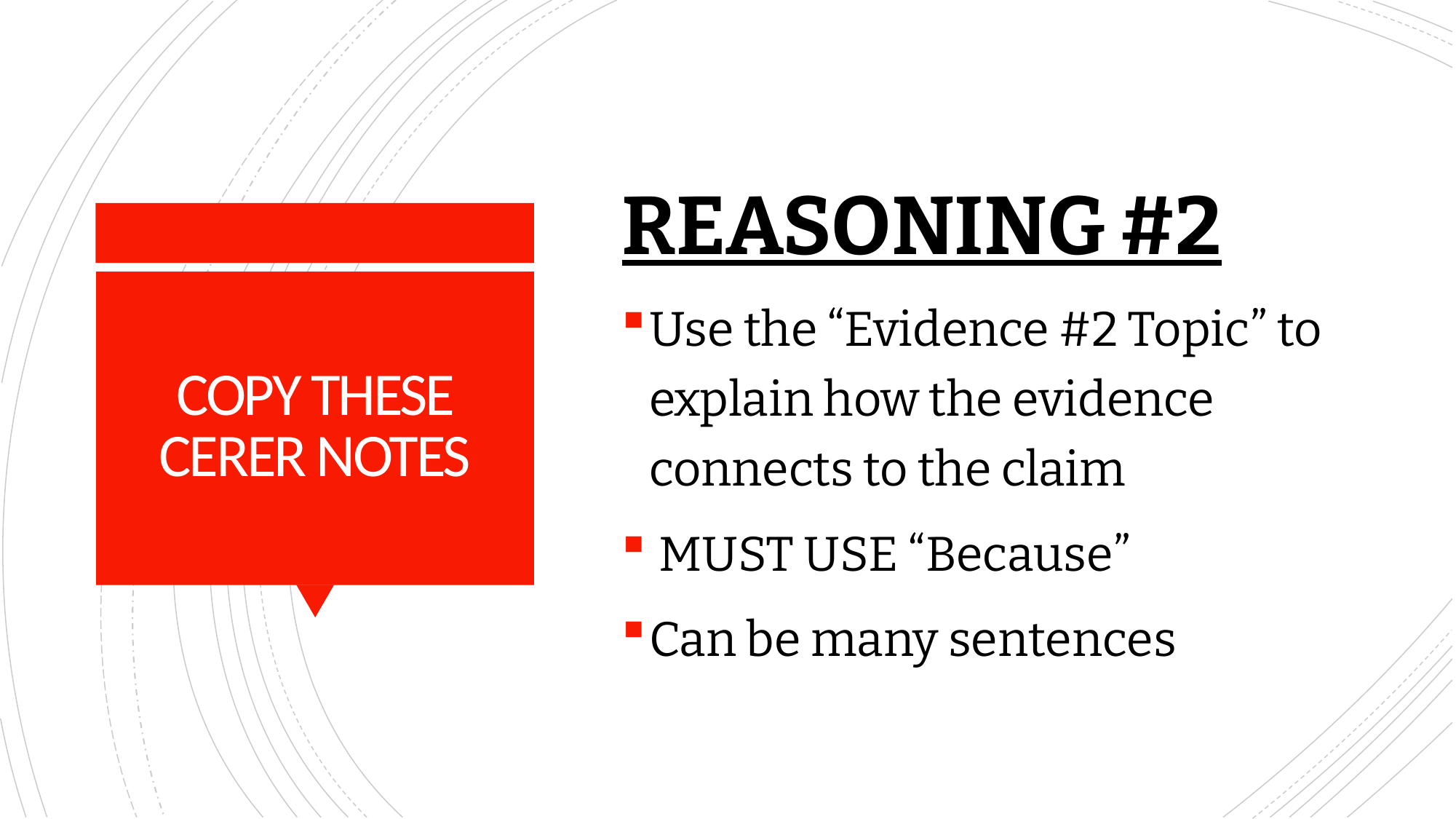

REASONING #2
Use the “Evidence #2 Topic” to explain how the evidence connects to the claim
 MUST USE “Because”
Can be many sentences
# COPY THESE CERER NOTES